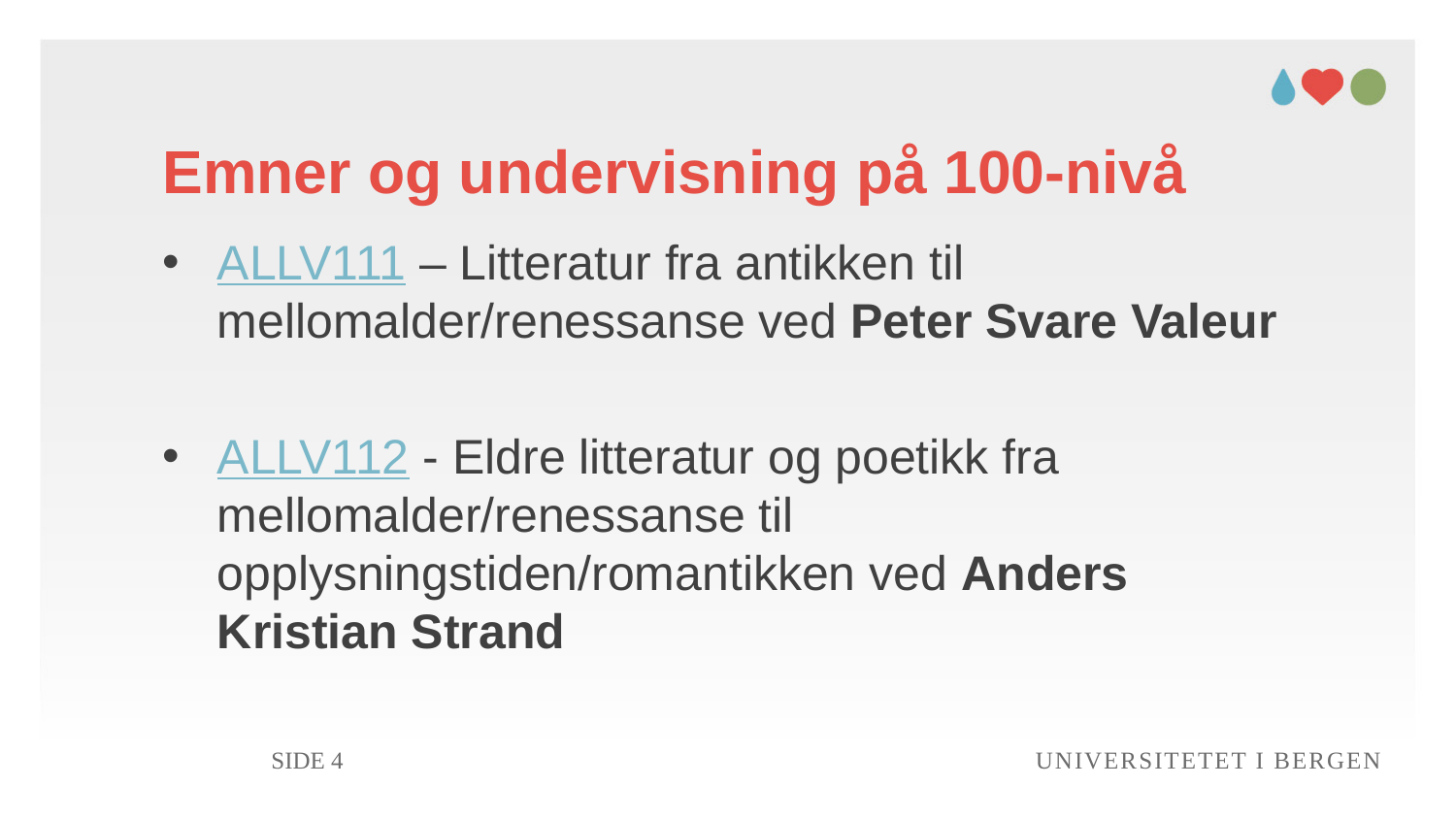

# Emner og undervisning på 100-nivå
ALLV111 – Litteratur fra antikken til mellomalder/renessanse ved Peter Svare Valeur

ALLV112 - Eldre litteratur og poetikk fra mellomalder/renessanse til opplysningstiden/romantikken ved Anders Kristian Strand

Side 4
Universitetet i Bergen